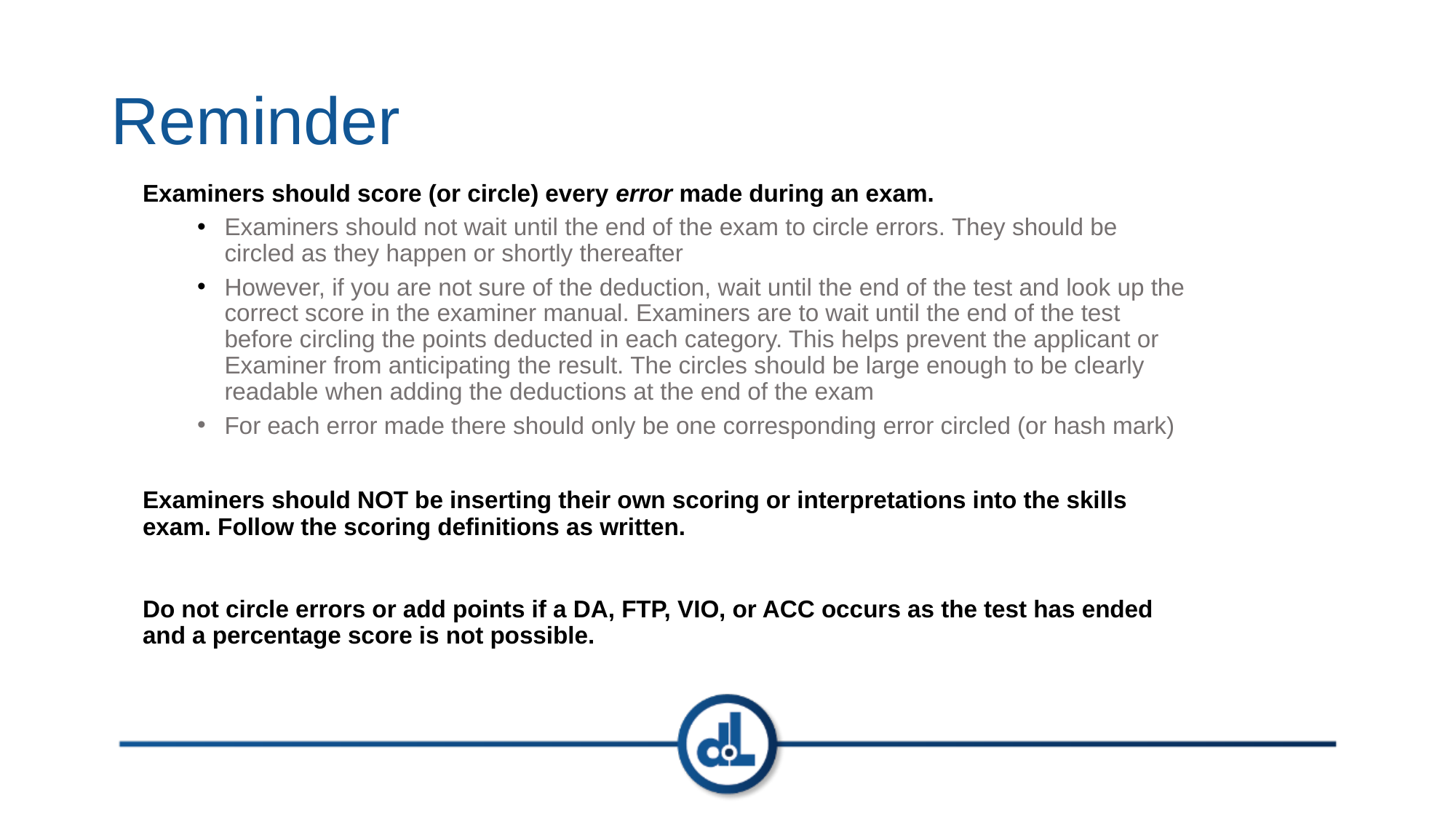

# Reminder
Examiners should score (or circle) every error made during an exam.
Examiners should not wait until the end of the exam to circle errors. They should be circled as they happen or shortly thereafter
However, if you are not sure of the deduction, wait until the end of the test and look up the correct score in the examiner manual. Examiners are to wait until the end of the test before circling the points deducted in each category. This helps prevent the applicant or Examiner from anticipating the result. The circles should be large enough to be clearly readable when adding the deductions at the end of the exam
For each error made there should only be one corresponding error circled (or hash mark)

Examiners should NOT be inserting their own scoring or interpretations into the skills exam. Follow the scoring definitions as written.

Do not circle errors or add points if a DA, FTP, VIO, or ACC occurs as the test has ended and a percentage score is not possible.